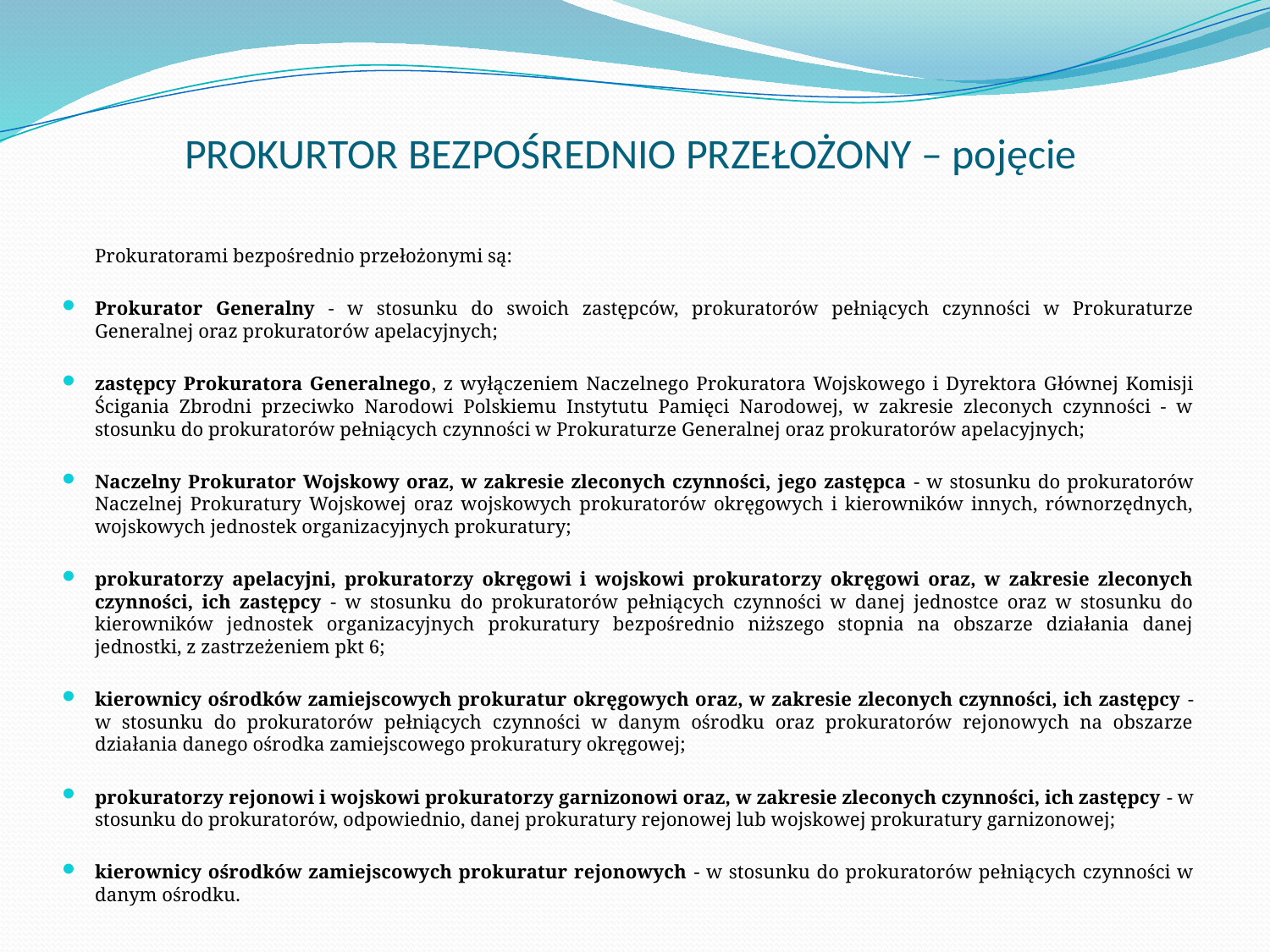

# PROKURTOR BEZPOŚREDNIO PRZEŁOŻONY – pojęcie
	Prokuratorami bezpośrednio przełożonymi są:

Prokurator Generalny - w stosunku do swoich zastępców, prokuratorów pełniących czynności w Prokuraturze Generalnej oraz prokuratorów apelacyjnych;

zastępcy Prokuratora Generalnego, z wyłączeniem Naczelnego Prokuratora Wojskowego i Dyrektora Głównej Komisji Ścigania Zbrodni przeciwko Narodowi Polskiemu Instytutu Pamięci Narodowej, w zakresie zleconych czynności - w stosunku do prokuratorów pełniących czynności w Prokuraturze Generalnej oraz prokuratorów apelacyjnych;

Naczelny Prokurator Wojskowy oraz, w zakresie zleconych czynności, jego zastępca - w stosunku do prokuratorów Naczelnej Prokuratury Wojskowej oraz wojskowych prokuratorów okręgowych i kierowników innych, równorzędnych, wojskowych jednostek organizacyjnych prokuratury;

prokuratorzy apelacyjni, prokuratorzy okręgowi i wojskowi prokuratorzy okręgowi oraz, w zakresie zleconych czynności, ich zastępcy - w stosunku do prokuratorów pełniących czynności w danej jednostce oraz w stosunku do kierowników jednostek organizacyjnych prokuratury bezpośrednio niższego stopnia na obszarze działania danej jednostki, z zastrzeżeniem pkt 6;

kierownicy ośrodków zamiejscowych prokuratur okręgowych oraz, w zakresie zleconych czynności, ich zastępcy - w stosunku do prokuratorów pełniących czynności w danym ośrodku oraz prokuratorów rejonowych na obszarze działania danego ośrodka zamiejscowego prokuratury okręgowej;

prokuratorzy rejonowi i wojskowi prokuratorzy garnizonowi oraz, w zakresie zleconych czynności, ich zastępcy - w stosunku do prokuratorów, odpowiednio, danej prokuratury rejonowej lub wojskowej prokuratury garnizonowej;

kierownicy ośrodków zamiejscowych prokuratur rejonowych - w stosunku do prokuratorów pełniących czynności w danym ośrodku.